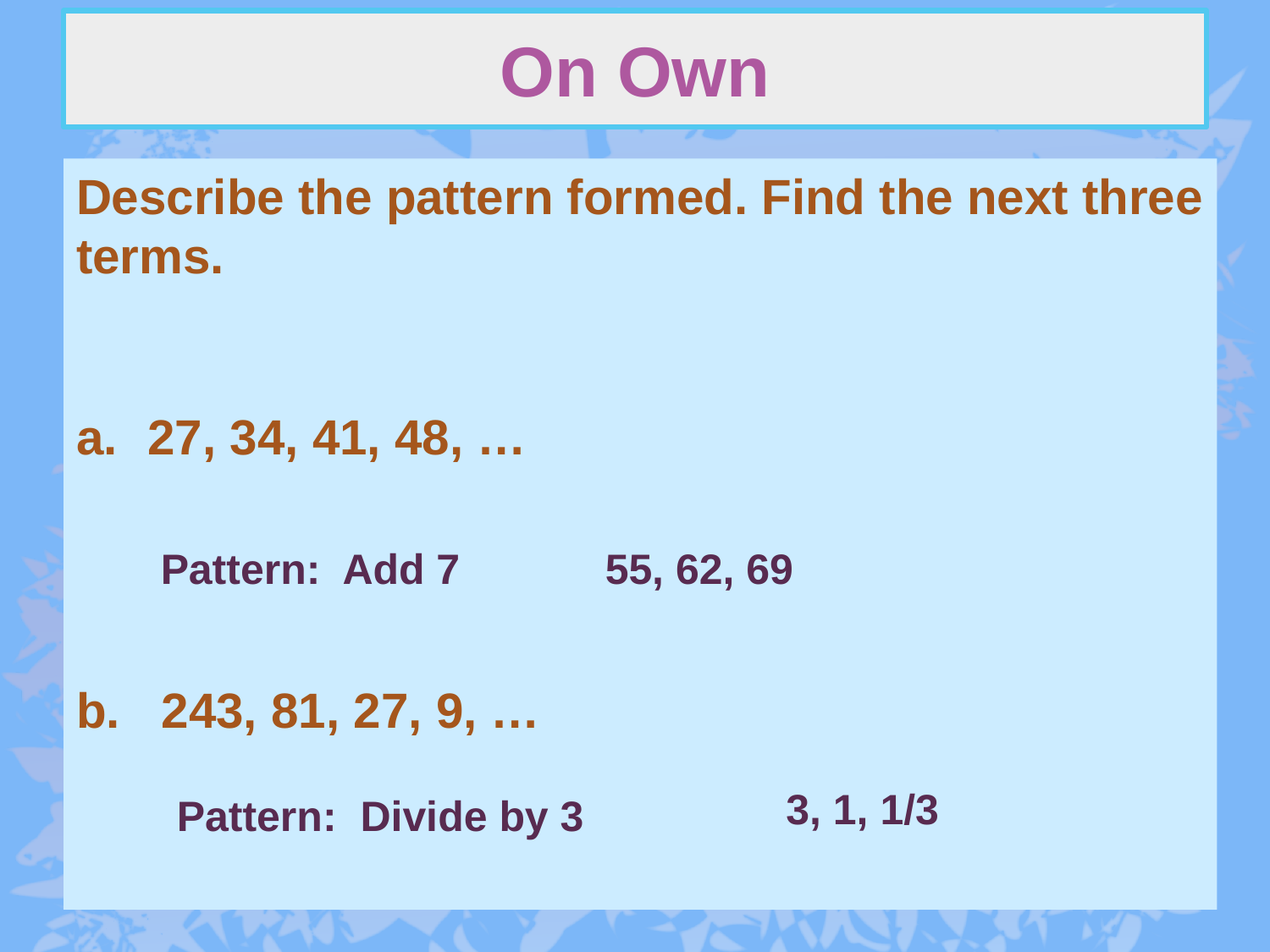

# On Own
Describe the pattern formed. Find the next three terms.

27, 34, 41, 48, …

 243, 81, 27, 9, …
Pattern:  Add 7
55, 62, 69
3, 1, 1/3
Pattern:  Divide by 3